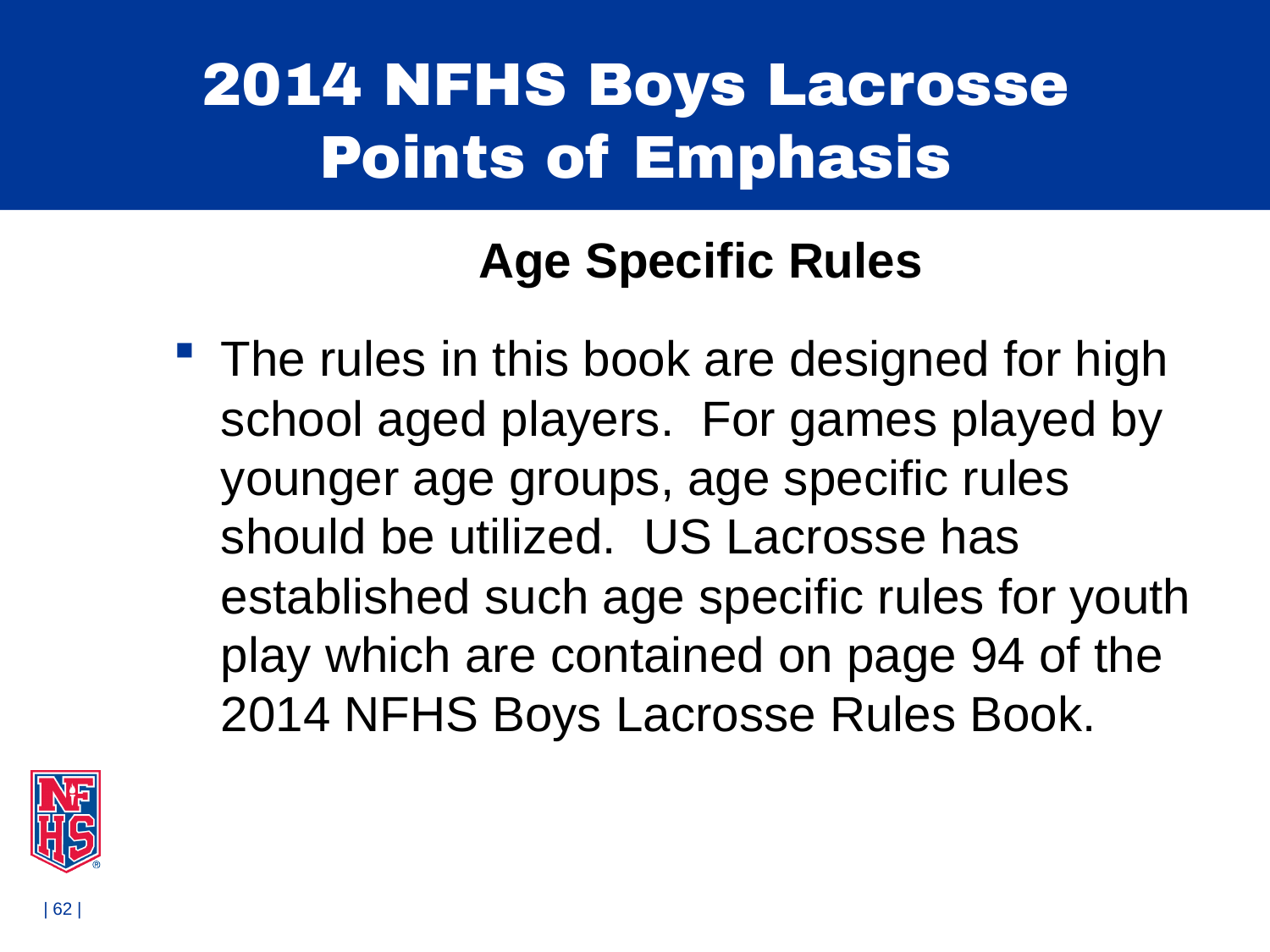

# 2014 NFHS Boys Lacrosse Points of Emphasis
Age Specific Rules

The rules in this book are designed for high school aged players.  For games played by younger age groups, age specific rules should be utilized.  US Lacrosse has established such age specific rules for youth play which are contained on page 94 of the 2014 NFHS Boys Lacrosse Rules Book.